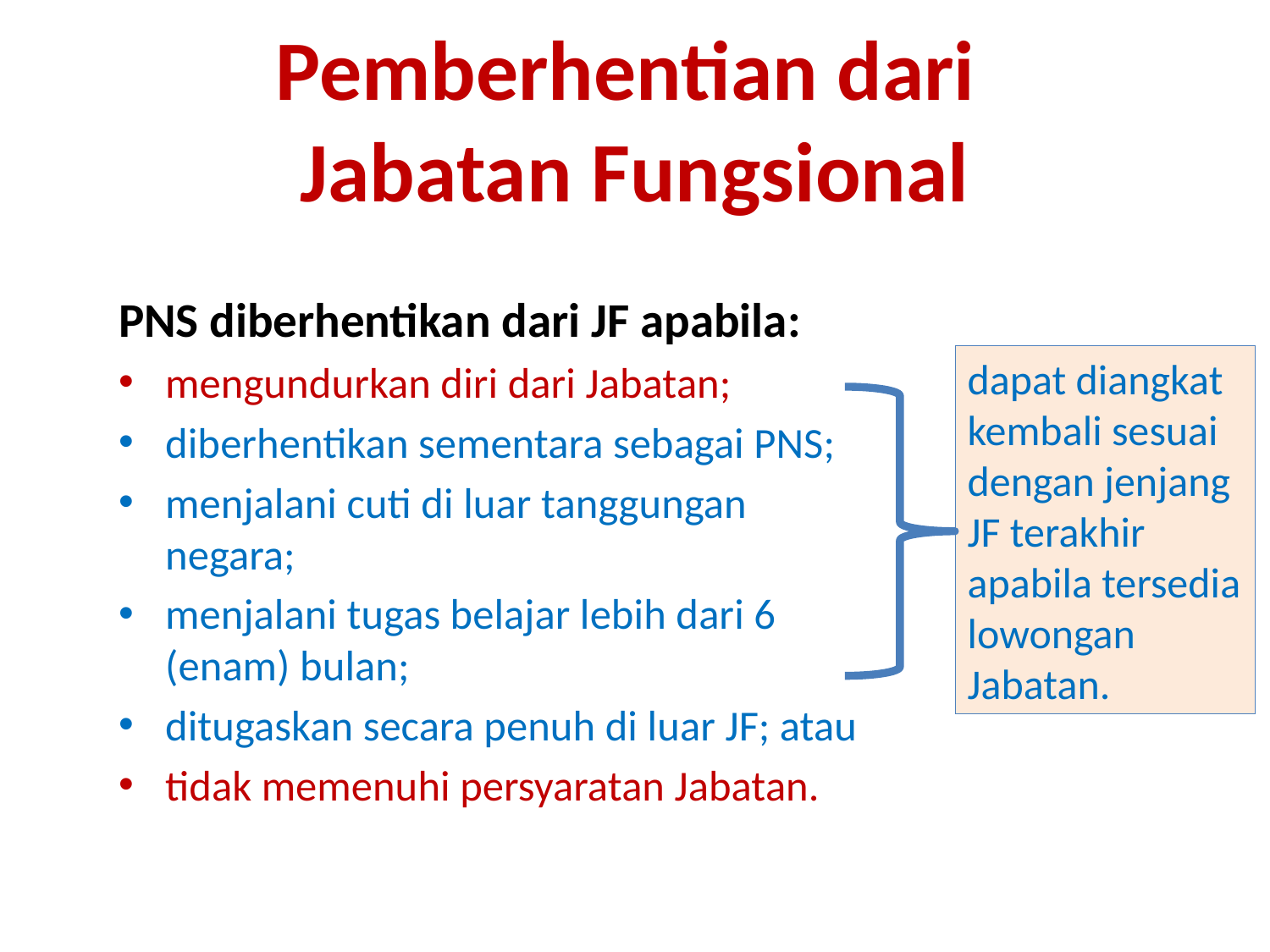

# Pemberhentian dari Jabatan Fungsional

PNS diberhentikan dari JF apabila:
mengundurkan diri dari Jabatan;
diberhentikan sementara sebagai PNS;
menjalani cuti di luar tanggungan negara;
menjalani tugas belajar lebih dari 6 (enam) bulan;
ditugaskan secara penuh di luar JF; atau
tidak memenuhi persyaratan Jabatan.

dapat diangkat kembali sesuai dengan jenjang JF terakhir apabila tersedia lowongan Jabatan.